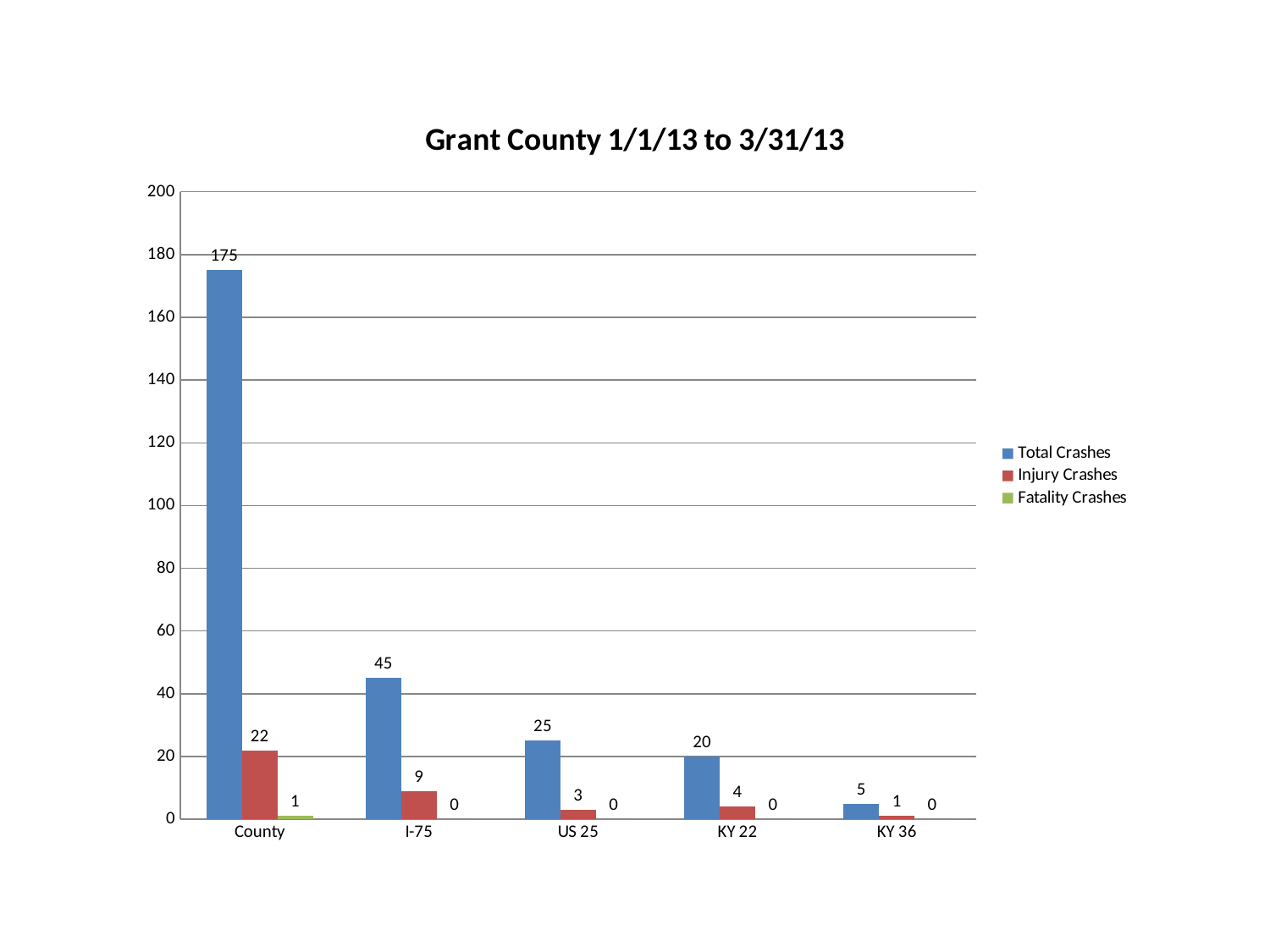

### Chart: Grant County 1/1/13 to 3/31/13

| Category | Total Crashes | Injury Crashes | Fatality Crashes |
|---|---|---|---|
| County | 175.0 | 22.0 | 1.0 |
| I-75 | 45.0 | 9.0 | 0.0 |
| US 25 | 25.0 | 3.0 | 0.0 |
| KY 22 | 20.0 | 4.0 | 0.0 |
| KY 36 | 5.0 | 1.0 | 0.0 |